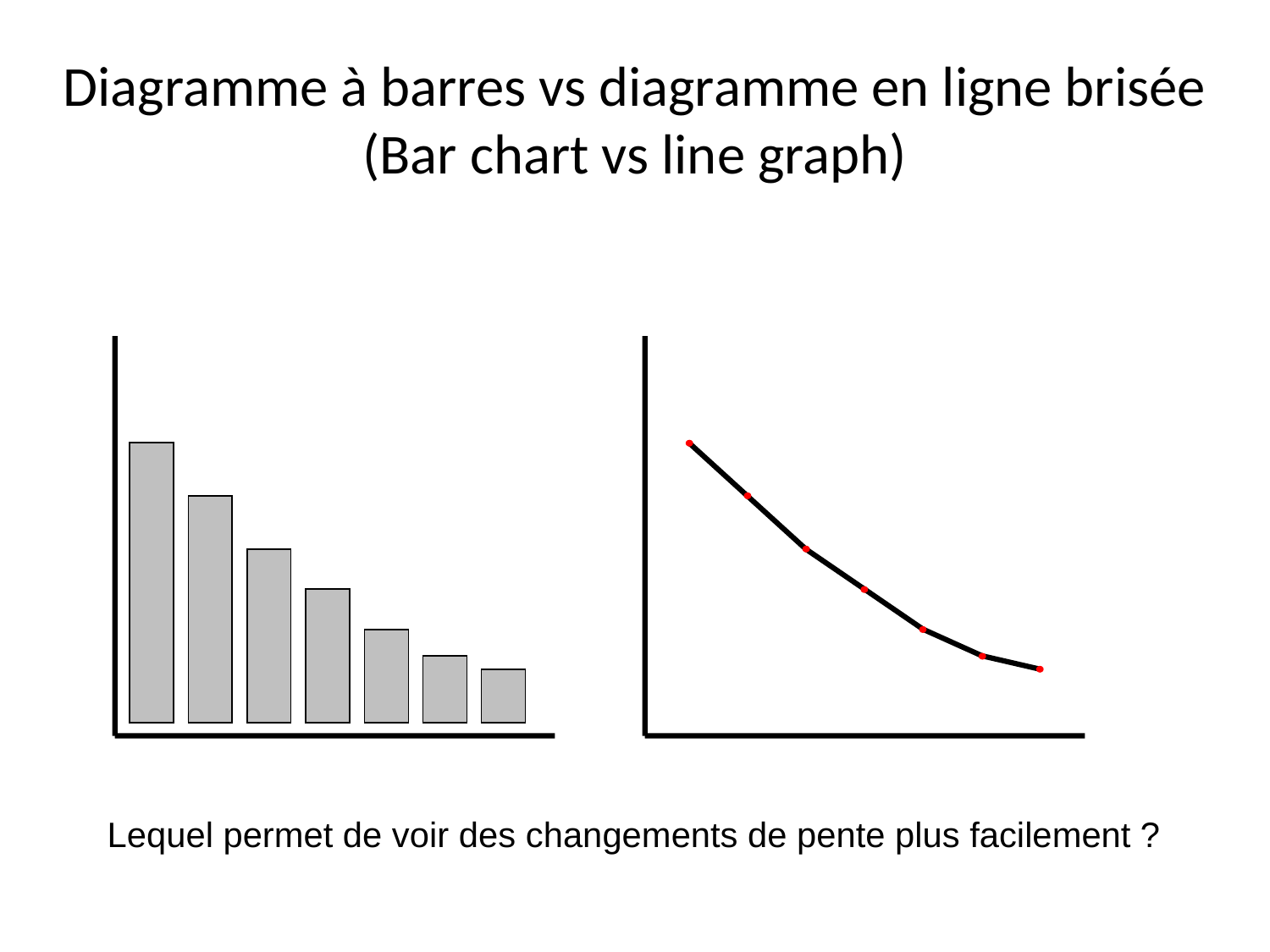

# Diagramme à barres vs diagramme en ligne brisée (Bar chart vs line graph)

Lequel permet de voir des changements de pente plus facilement ?